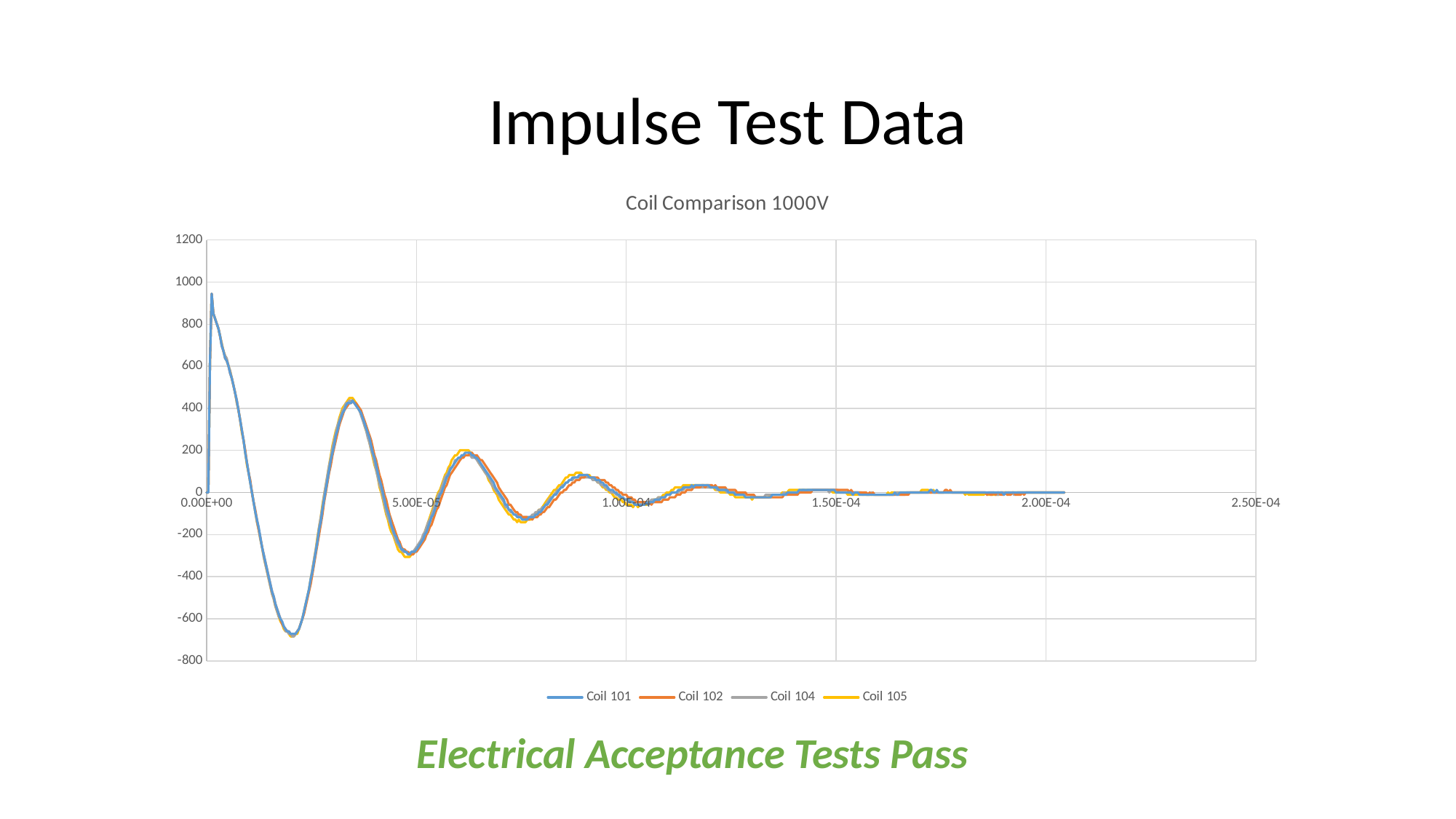

# Impulse Test Data

### Chart: Coil Comparison 1000V

| Category | Coil 101 | Coil 102 | Coil 104 | Coil 105 |
|---|---|---|---|---|
Electrical Acceptance Tests Pass